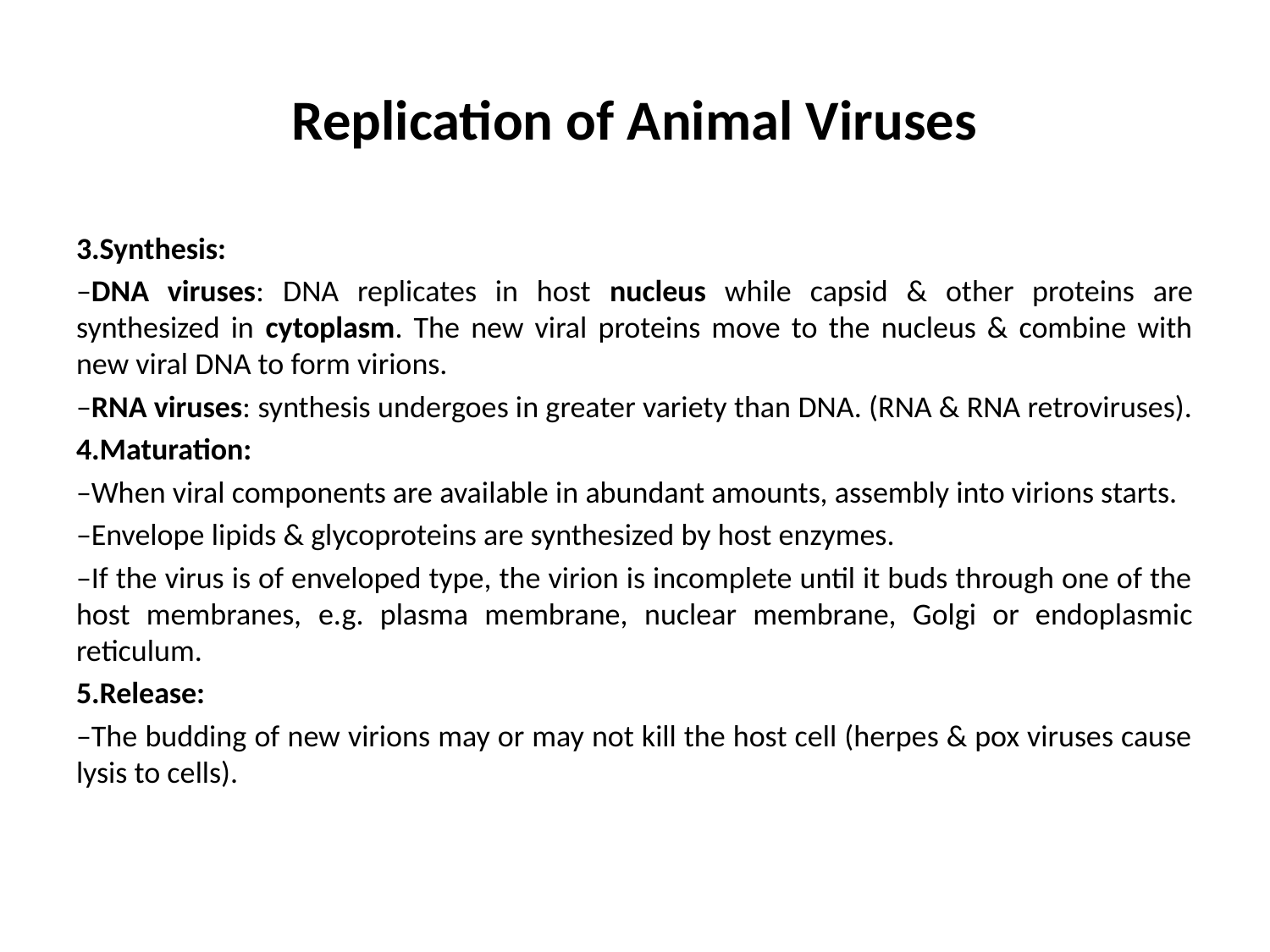

# Replication of Animal Viruses
3.Synthesis:
–DNA viruses: DNA replicates in host nucleus while capsid & other proteins are synthesized in cytoplasm. The new viral proteins move to the nucleus & combine with new viral DNA to form virions.
–RNA viruses: synthesis undergoes in greater variety than DNA. (RNA & RNA retroviruses).
4.Maturation:
–When viral components are available in abundant amounts, assembly into virions starts.
–Envelope lipids & glycoproteins are synthesized by host enzymes.
–If the virus is of enveloped type, the virion is incomplete until it buds through one of the host membranes, e.g. plasma membrane, nuclear membrane, Golgi or endoplasmic reticulum.
5.Release:
–The budding of new virions may or may not kill the host cell (herpes & pox viruses cause lysis to cells).